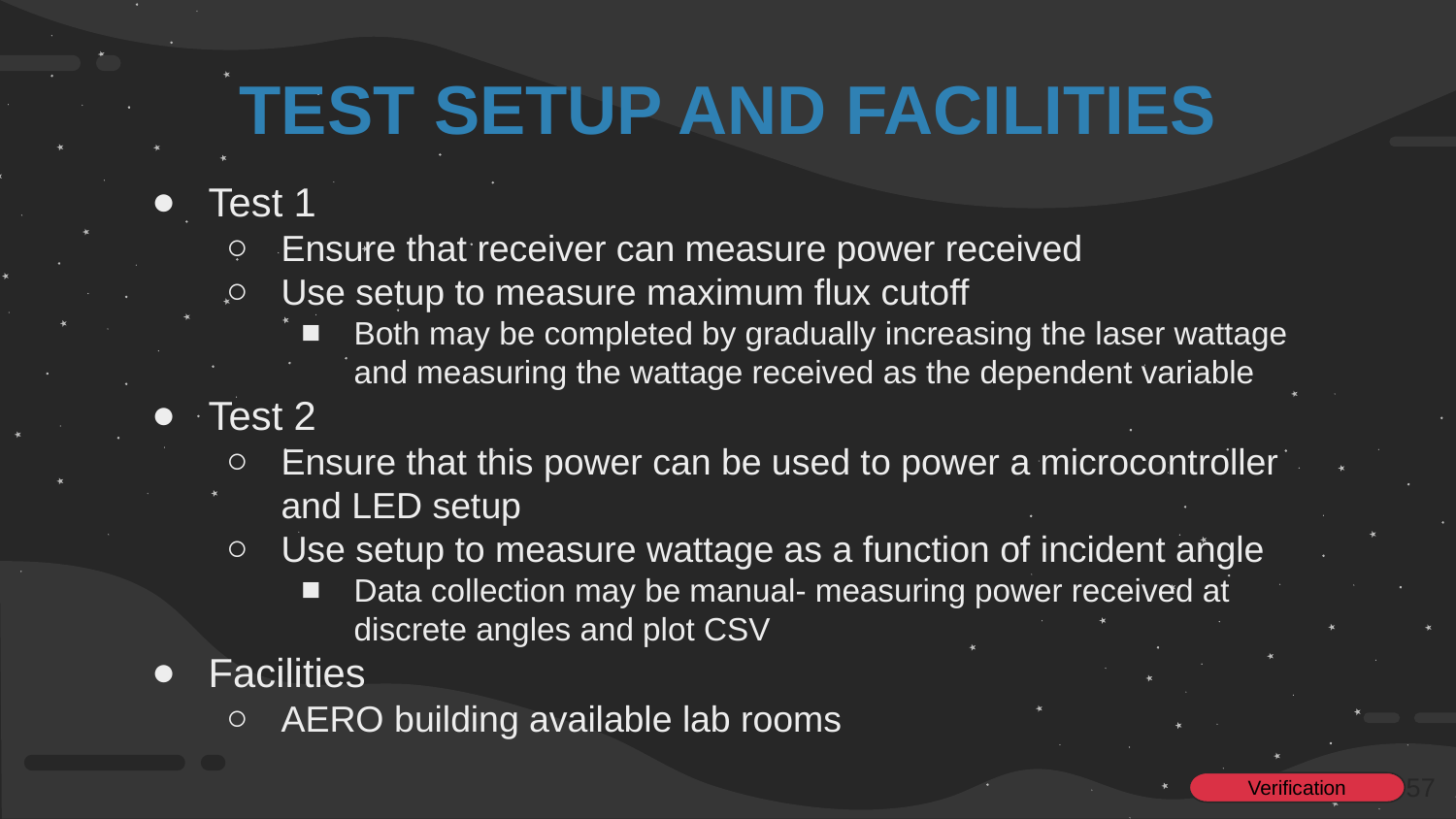

# TEST SETUP AND FACILITIES
Test 1
Ensure that receiver can measure power received
Use setup to measure maximum flux cutoff
Both may be completed by gradually increasing the laser wattage and measuring the wattage received as the dependent variable
Test 2
Ensure that this power can be used to power a microcontroller and LED setup
Use setup to measure wattage as a function of incident angle
Data collection may be manual- measuring power received at discrete angles and plot CSV
Facilities
AERO building available lab rooms
57
Verification